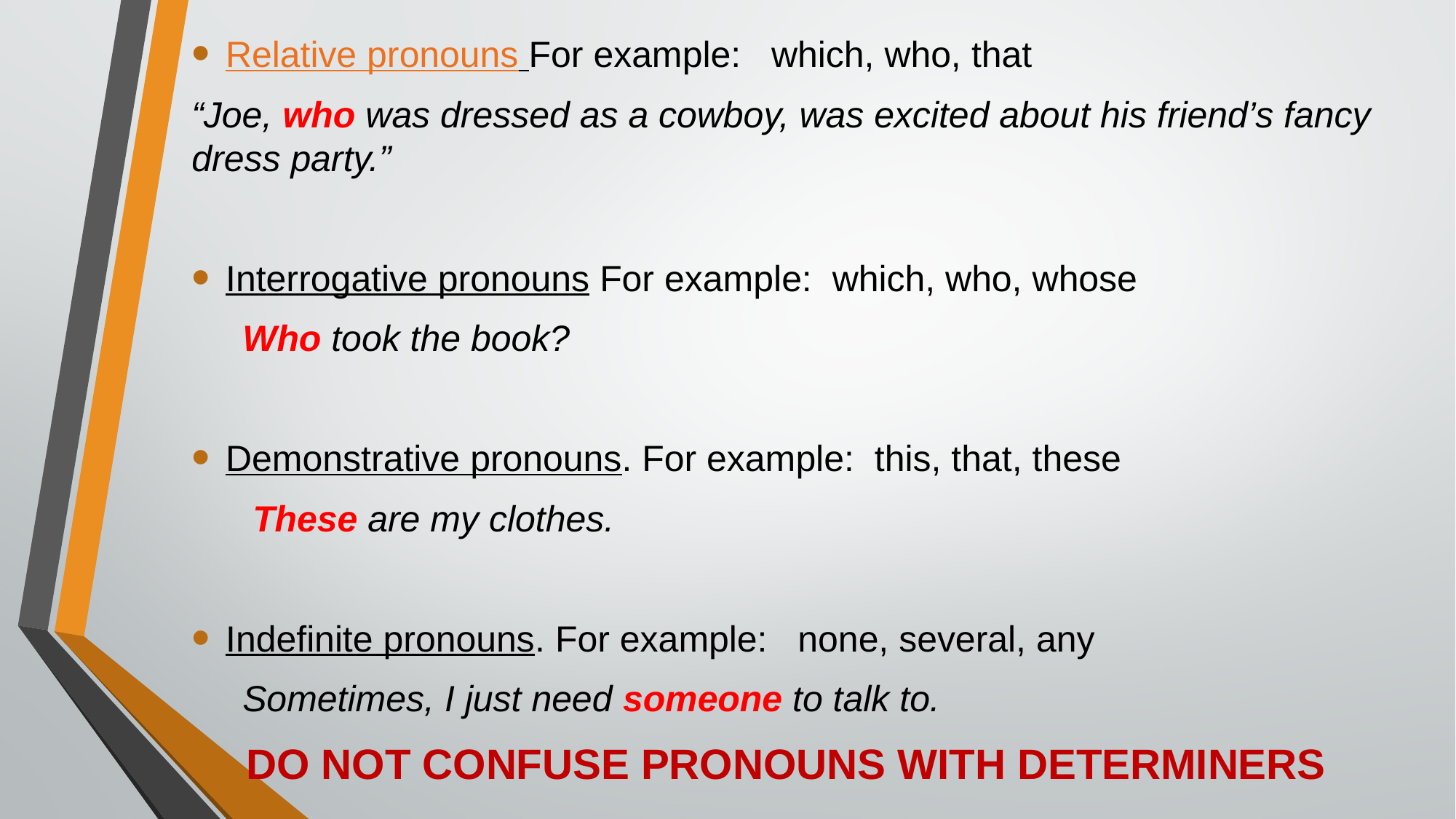

Relative pronouns For example:   which, who, that
“Joe, who was dressed as a cowboy, was excited about his friend’s fancy dress party.”

Interrogative pronouns For example:  which, who, whose
     Who took the book?

Demonstrative pronouns. For example:  this, that, these
      These are my clothes.

Indefinite pronouns. For example:   none, several, any
     Sometimes, I just need someone to talk to.
DO NOT CONFUSE PRONOUNS WITH DETERMINERS